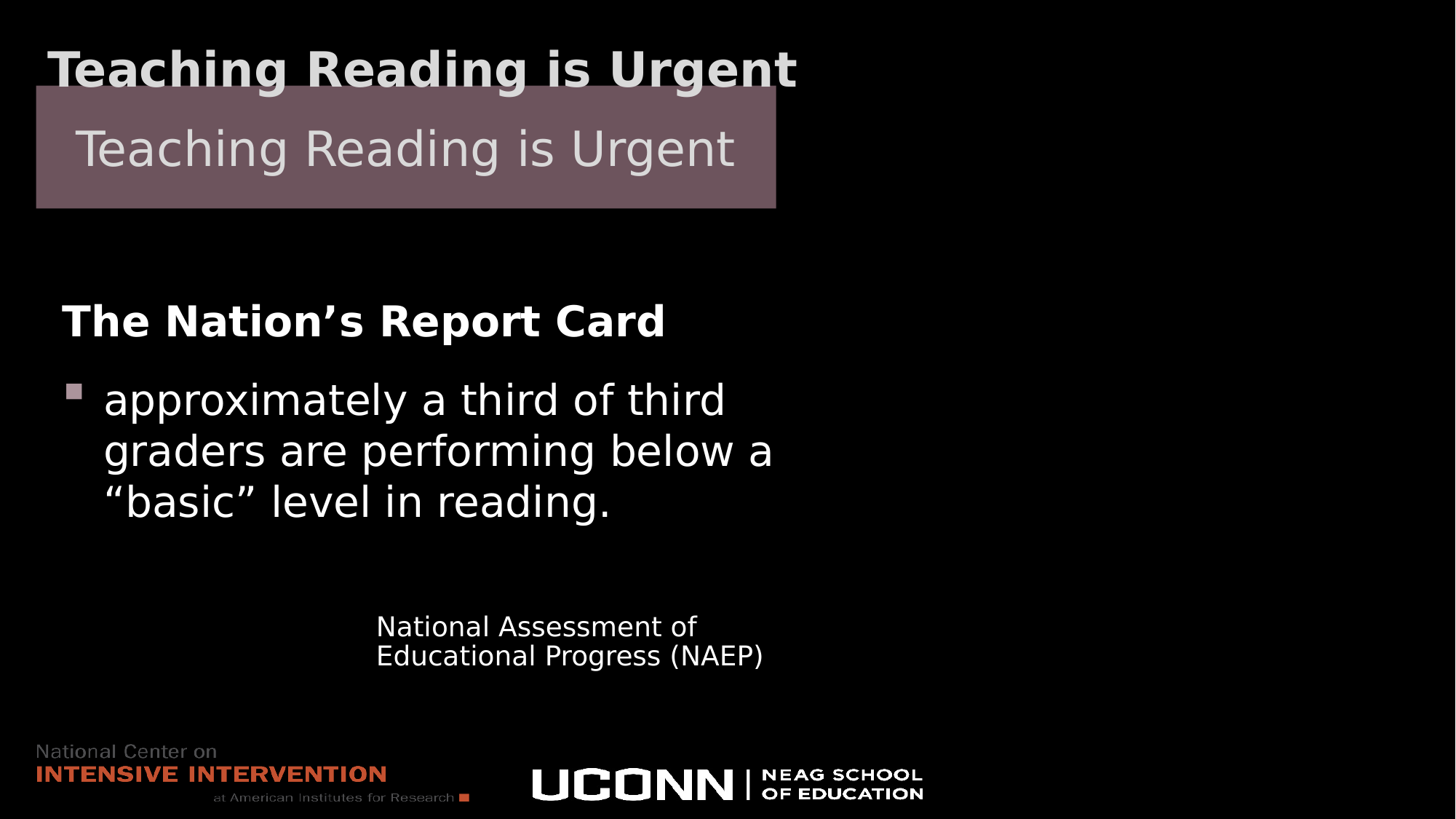

# Teaching Reading is Urgent

Teaching Reading is Urgent
The Nation’s Report Card
approximately a third of third graders are performing below a “basic” level in reading.

National Assessment of Educational Progress (NAEP)